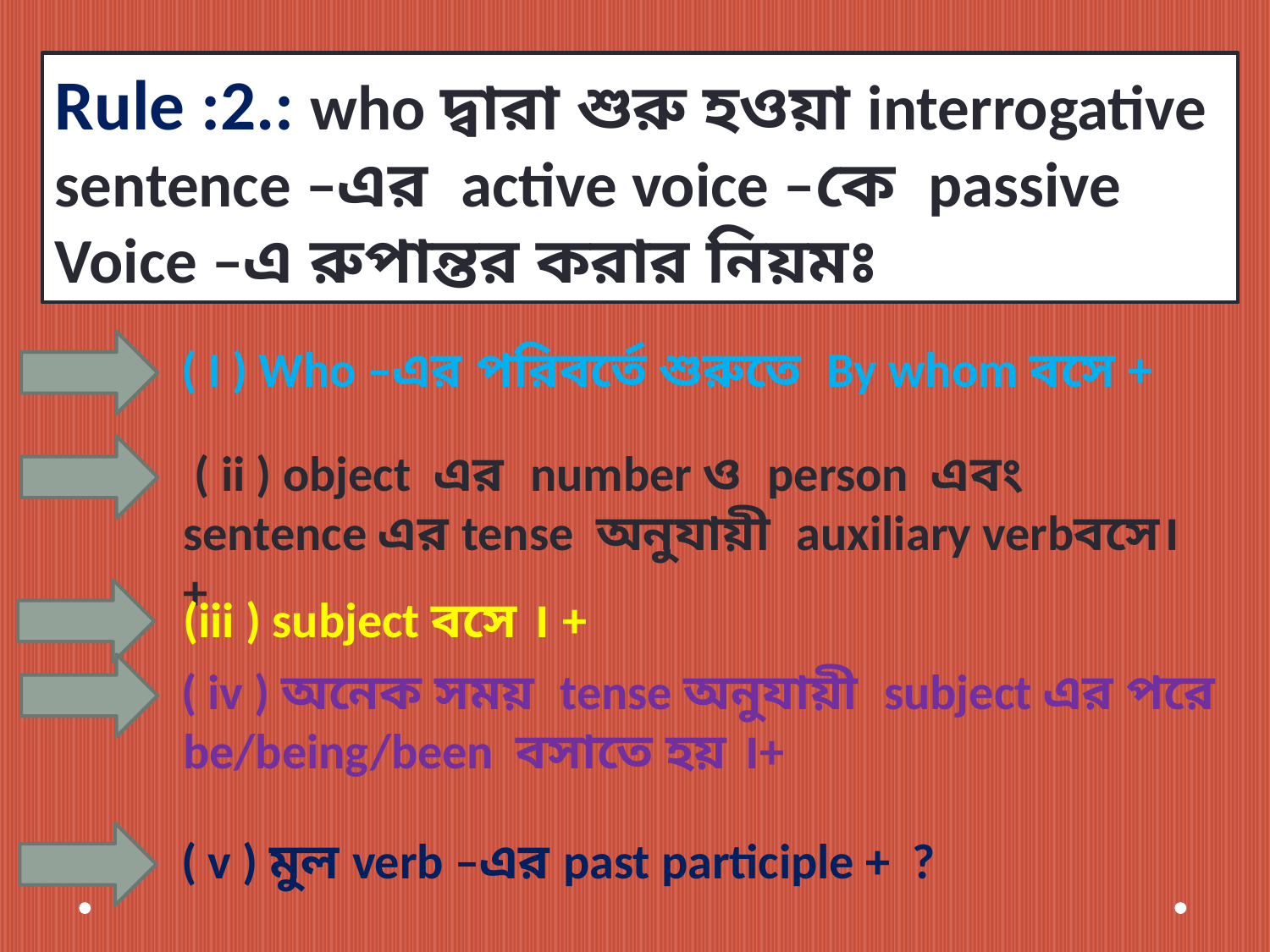

Rule :2.: who দ্বারা শুরু হওয়া interrogative sentence –এর  active voice –কে  passive
Voice –এ রুপান্তর করার নিয়মঃ

 ( I ) Who –এর পরিবর্তে শুরুতে  By whom বসে +

 ( ii ) object  এর  number ও  person  এবং  sentence এর tense  অনুযায়ী  auxiliary verbবসে। +

 (iii ) subject বসে । +

 ( iv ) অনেক সময়  tense অনুযায়ী  subject এর পরে  be/being/been  বসাতে হয় ।+

 ( v ) মুল verb –এর past participle +  ?